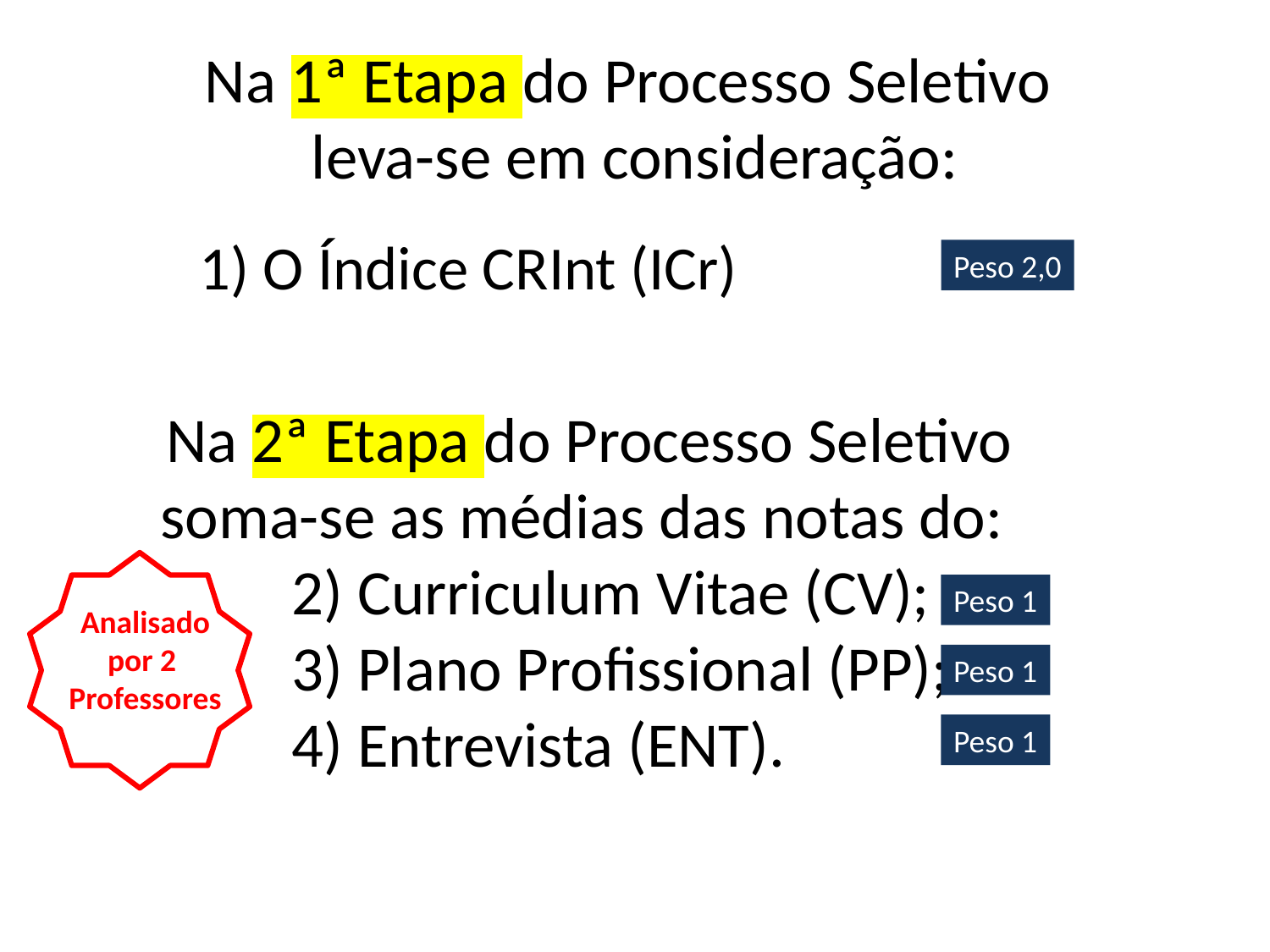

# Na 1ª Etapa do Processo Seletivo leva-se em consideração:
		1) O Índice CRInt (ICr)
Peso 2,0
Peso 1
Peso 1
Peso 1
Na 2ª Etapa do Processo Seletivo
soma-se as médias das notas do:
		2) Curriculum Vitae (CV);
		3) Plano Profissional (PP);
		4) Entrevista (ENT).

Analisado
por 2
Professores